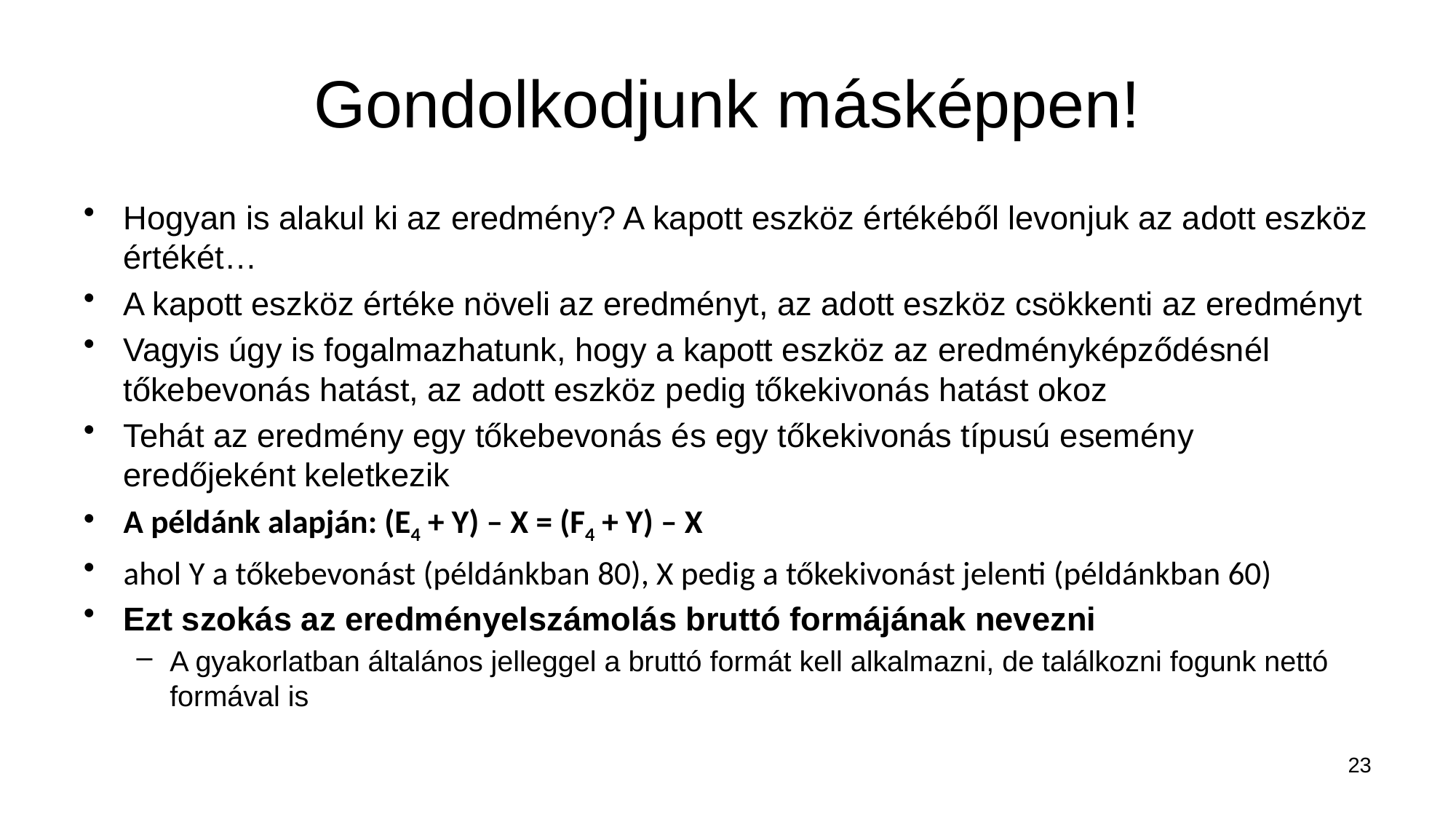

# Gondolkodjunk másképpen!
Hogyan is alakul ki az eredmény? A kapott eszköz értékéből levonjuk az adott eszköz értékét…
A kapott eszköz értéke növeli az eredményt, az adott eszköz csökkenti az eredményt
Vagyis úgy is fogalmazhatunk, hogy a kapott eszköz az eredményképződésnél tőkebevonás hatást, az adott eszköz pedig tőkekivonás hatást okoz
Tehát az eredmény egy tőkebevonás és egy tőkekivonás típusú esemény eredőjeként keletkezik
A példánk alapján: (E4 + Y) – X = (F4 + Y) – X
ahol Y a tőkebevonást (példánkban 80), X pedig a tőkekivonást jelenti (példánkban 60)
Ezt szokás az eredményelszámolás bruttó formájának nevezni
A gyakorlatban általános jelleggel a bruttó formát kell alkalmazni, de találkozni fogunk nettó formával is

23